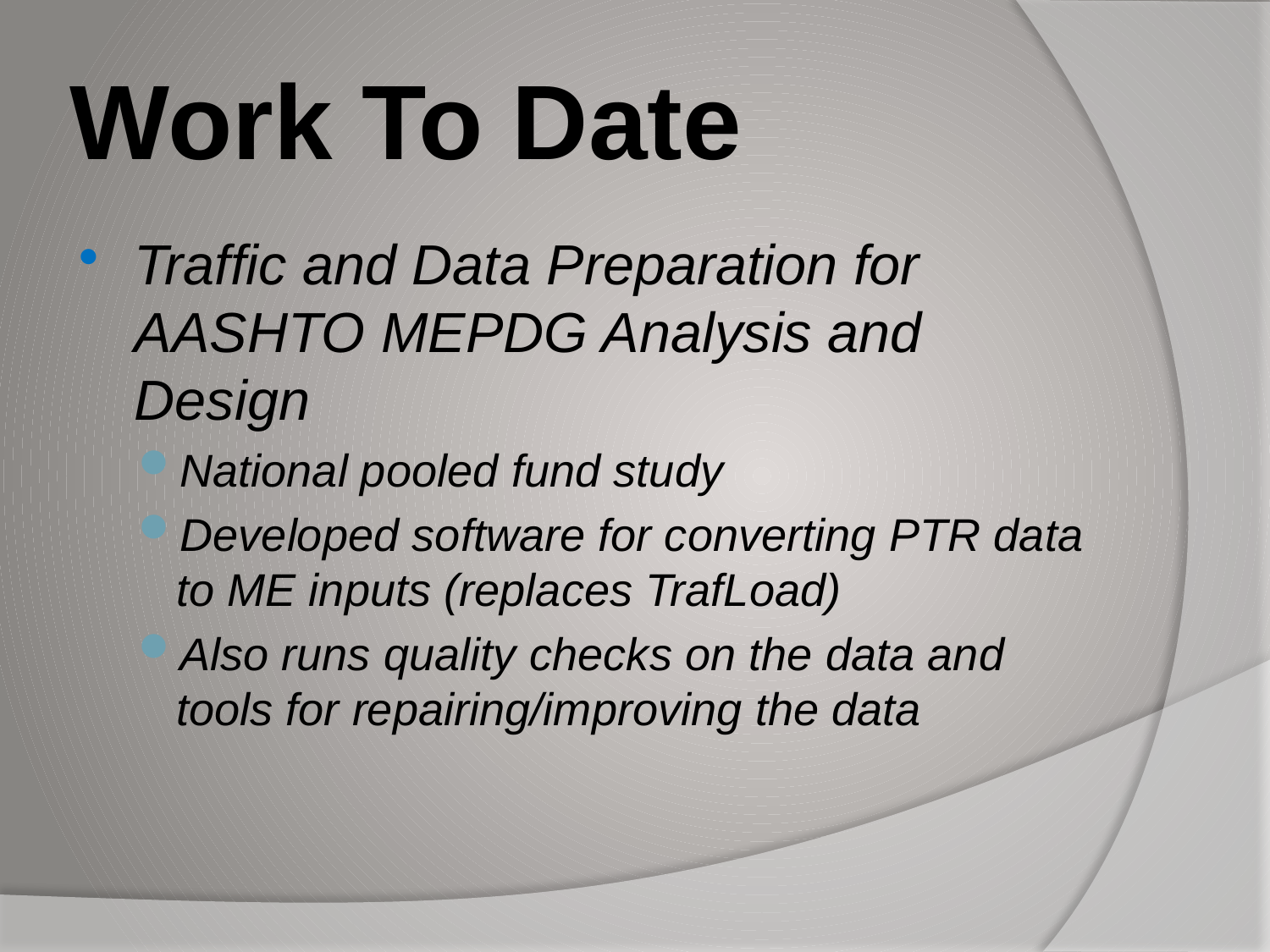

# Work To Date
Traffic and Data Preparation for AASHTO MEPDG Analysis and Design
National pooled fund study
Developed software for converting PTR data to ME inputs (replaces TrafLoad)
Also runs quality checks on the data and tools for repairing/improving the data